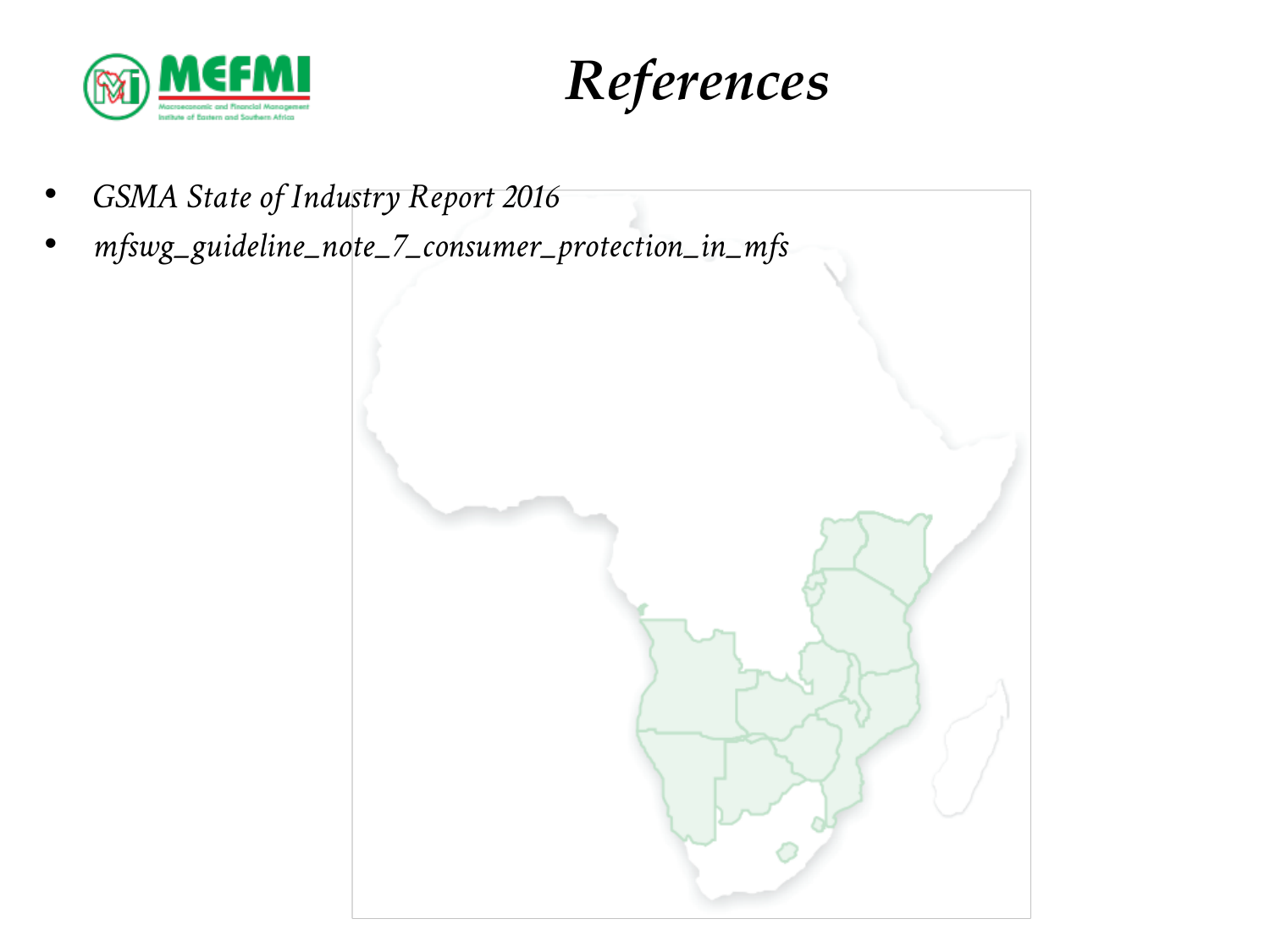

# References

GSMA State of Industry Report 2016
mfswg_guideline_note_7_consumer_protection_in_mfs